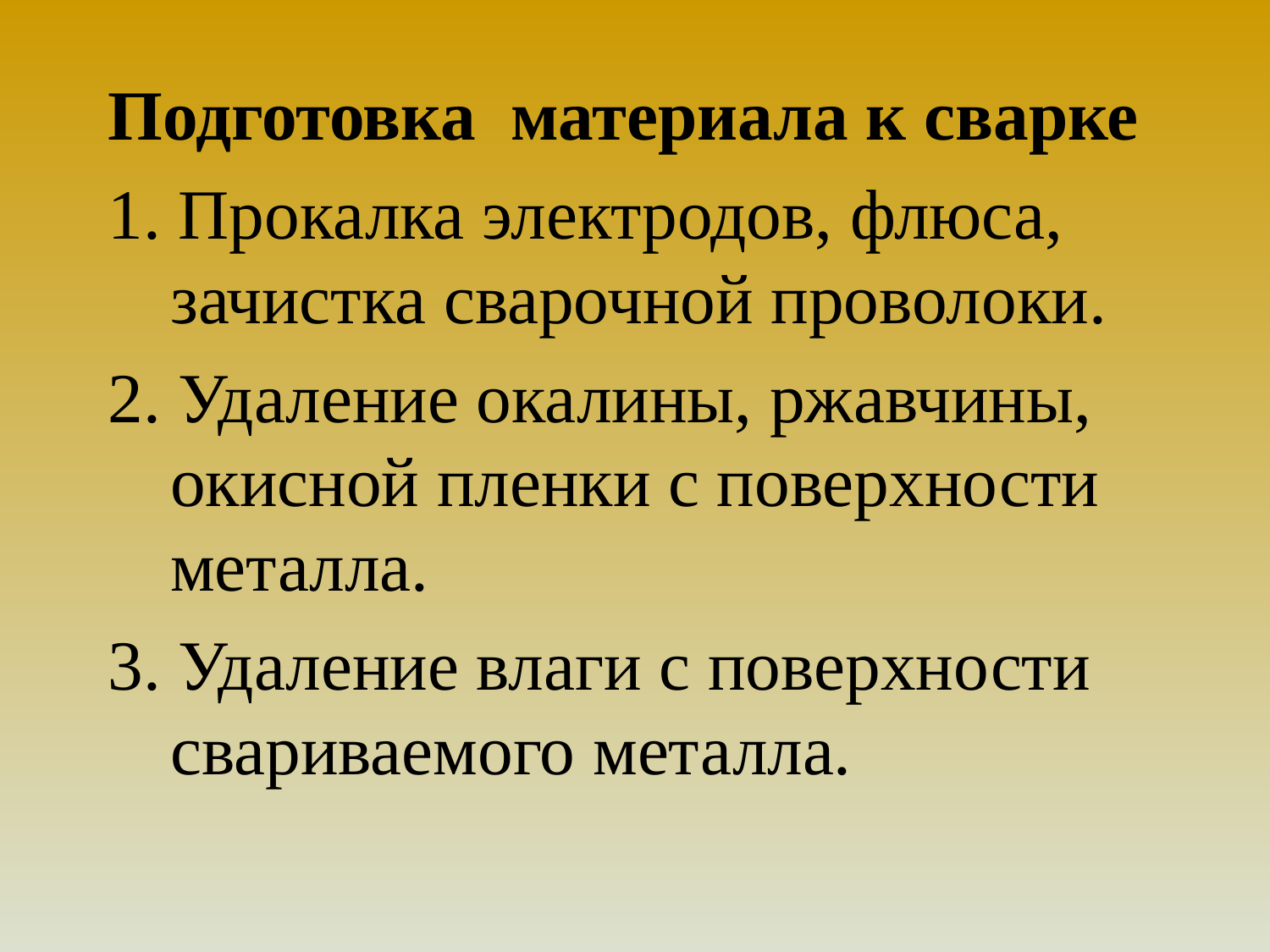

Подготовка  материала к сварке
1. Прокалка электродов, флюса, зачистка сварочной проволоки.
2. Удаление окалины, ржавчины, окисной пленки с поверхности металла.
3. Удаление влаги с поверхности свариваемого металла.